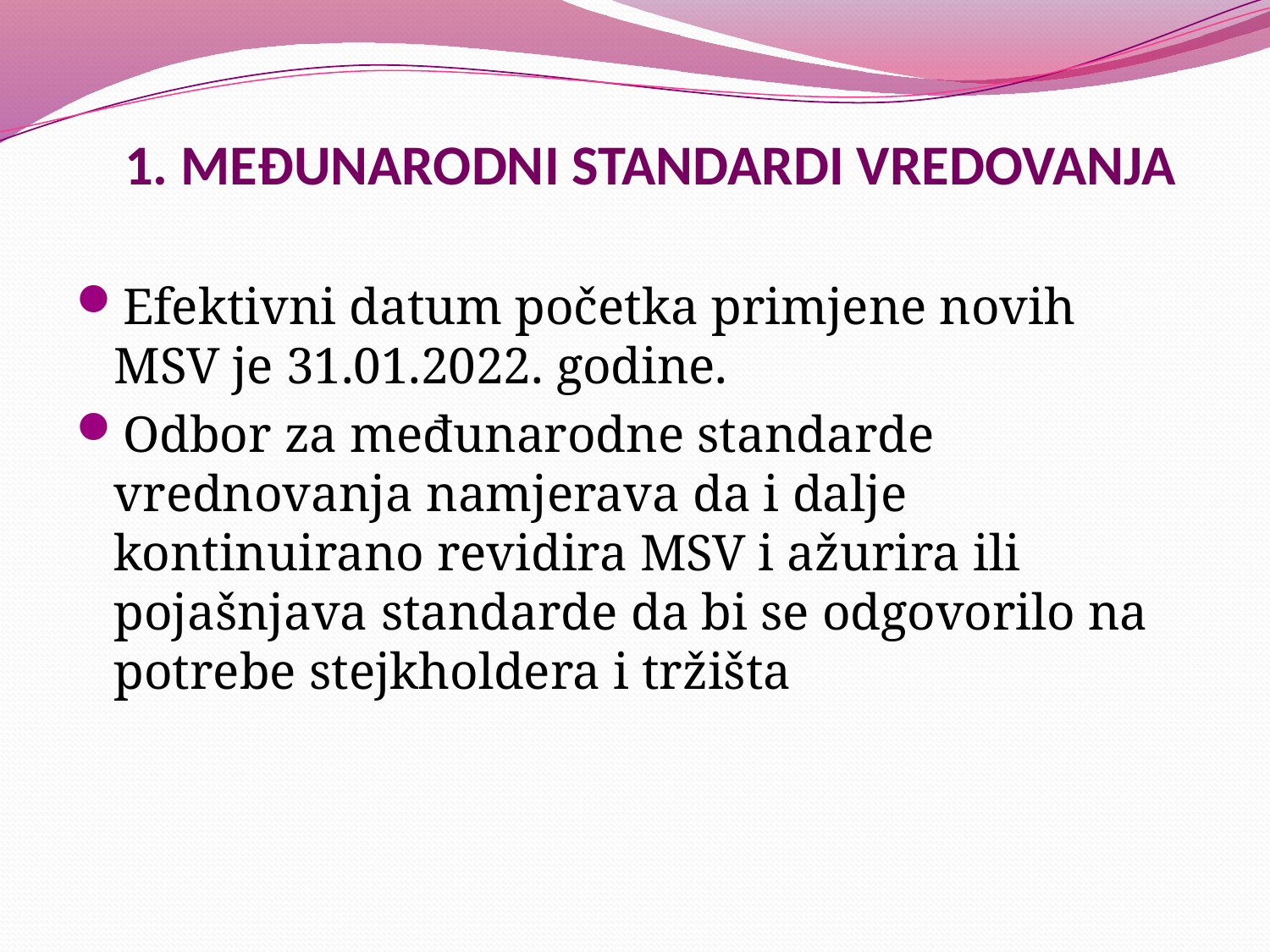

# 1. MEĐUNARODNI STANDARDI VREDOVANJA
Efektivni datum početka primjene novih MSV je 31.01.2022. godine.
Odbor za međunarodne standarde vrednovanja namjerava da i dalje kontinuirano revidira MSV i ažurira ili pojašnjava standarde da bi se odgovorilo na potrebe stejkholdera i tržišta